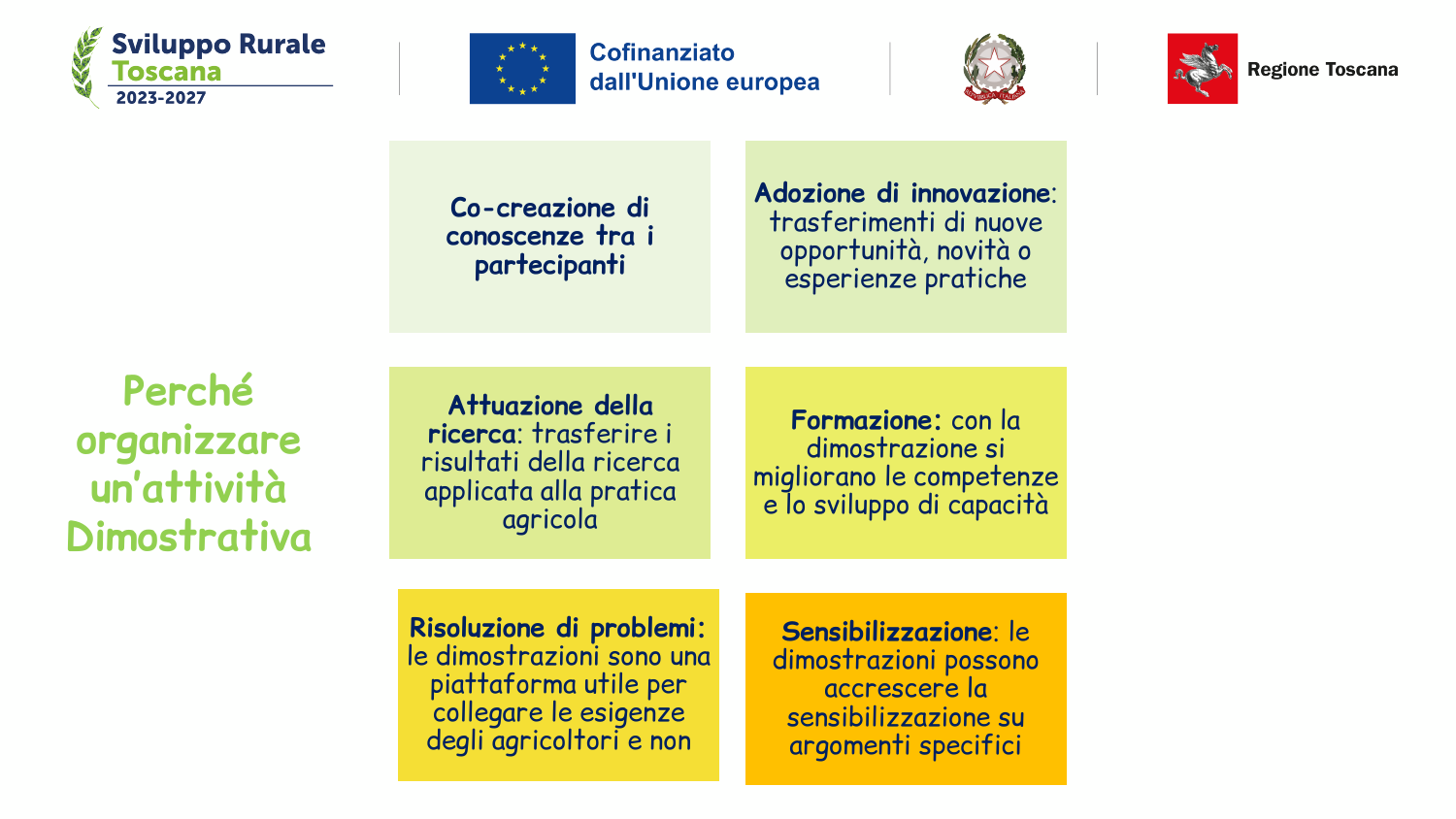

Co-creazione di conoscenze tra i partecipanti
Adozione di innovazione: trasferimenti di nuove opportunità, novità o esperienze pratiche
Attuazione della ricerca: trasferire i risultati della ricerca applicata alla pratica agricola
Formazione: con la dimostrazione si migliorano le competenze e lo sviluppo di capacità
Risoluzione di problemi: le dimostrazioni sono una piattaforma utile per collegare le esigenze degli agricoltori e non
Sensibilizzazione: le dimostrazioni possono accrescere la sensibilizzazione su argomenti specifici
Perché organizzare un’attività Dimostrativa